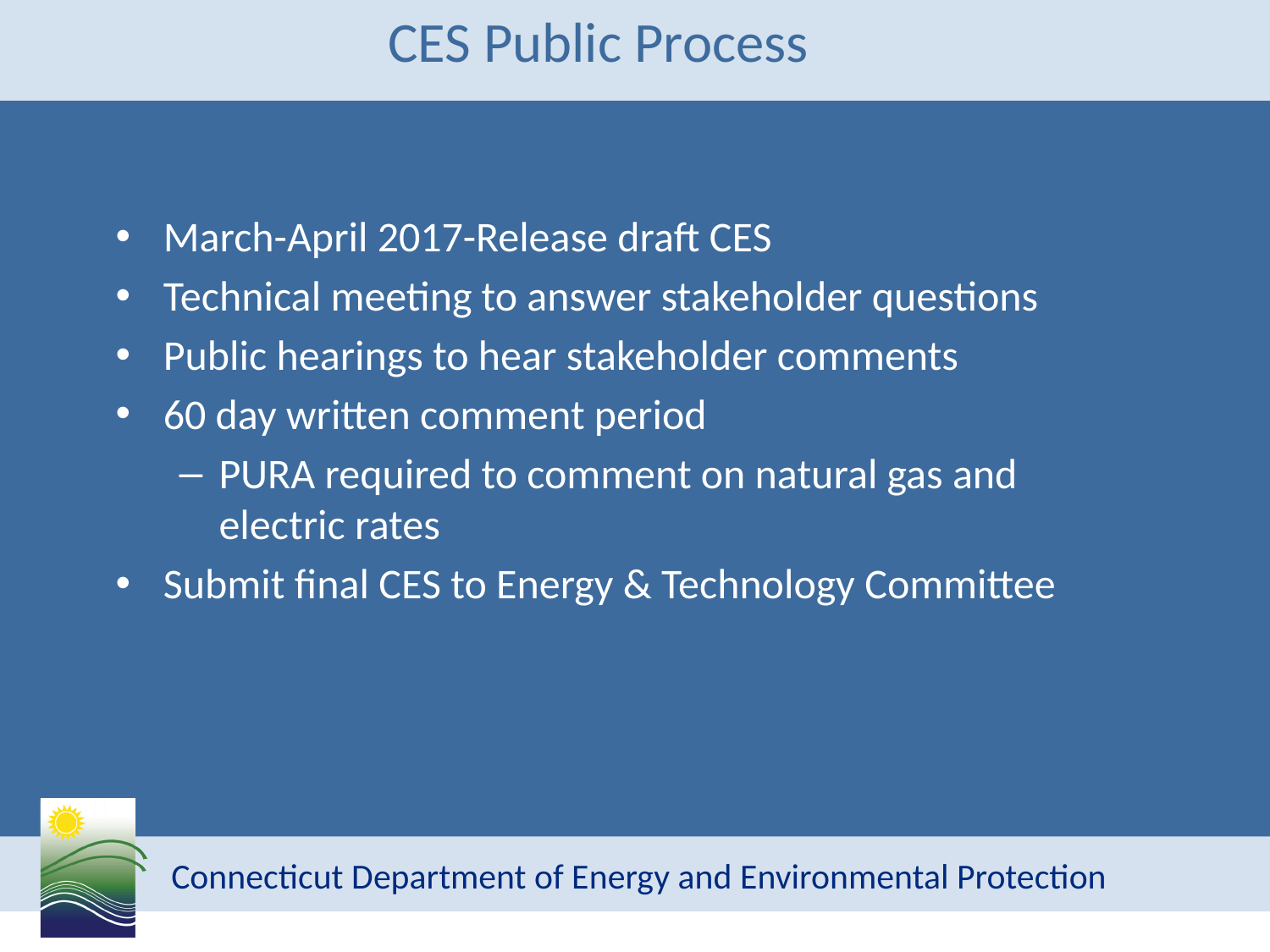

# CES Public Process

March-April 2017-Release draft CES
Technical meeting to answer stakeholder questions
Public hearings to hear stakeholder comments
60 day written comment period
PURA required to comment on natural gas and electric rates
Submit final CES to Energy & Technology Committee